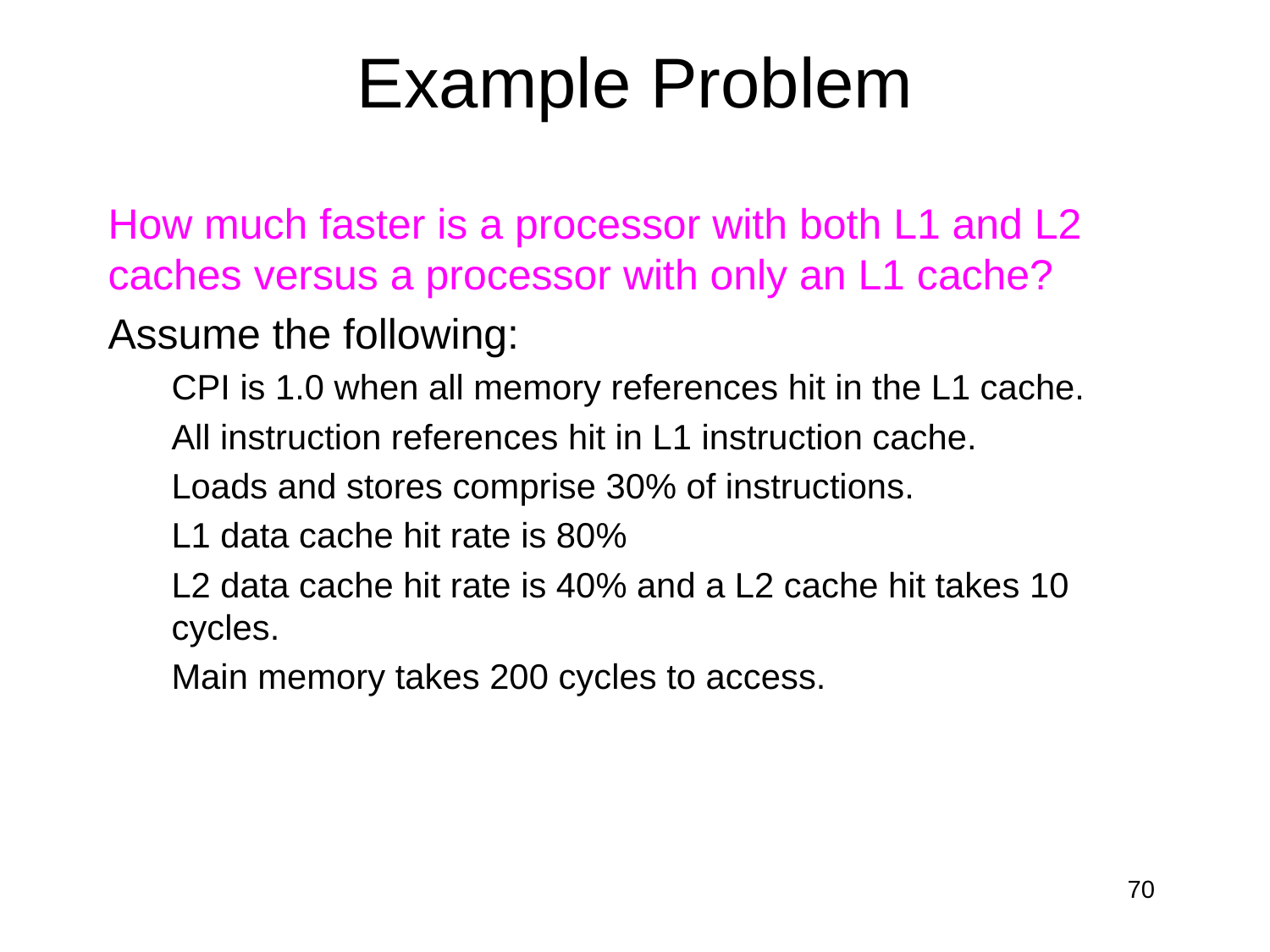

# Example Problem
How much faster is a processor with both L1 and L2 caches versus a processor with only an L1 cache?
Assume the following:
CPI is 1.0 when all memory references hit in the L1 cache.
All instruction references hit in L1 instruction cache.
Loads and stores comprise 30% of instructions.
L1 data cache hit rate is 80%
L2 data cache hit rate is 40% and a L2 cache hit takes 10 cycles.
Main memory takes 200 cycles to access.
70